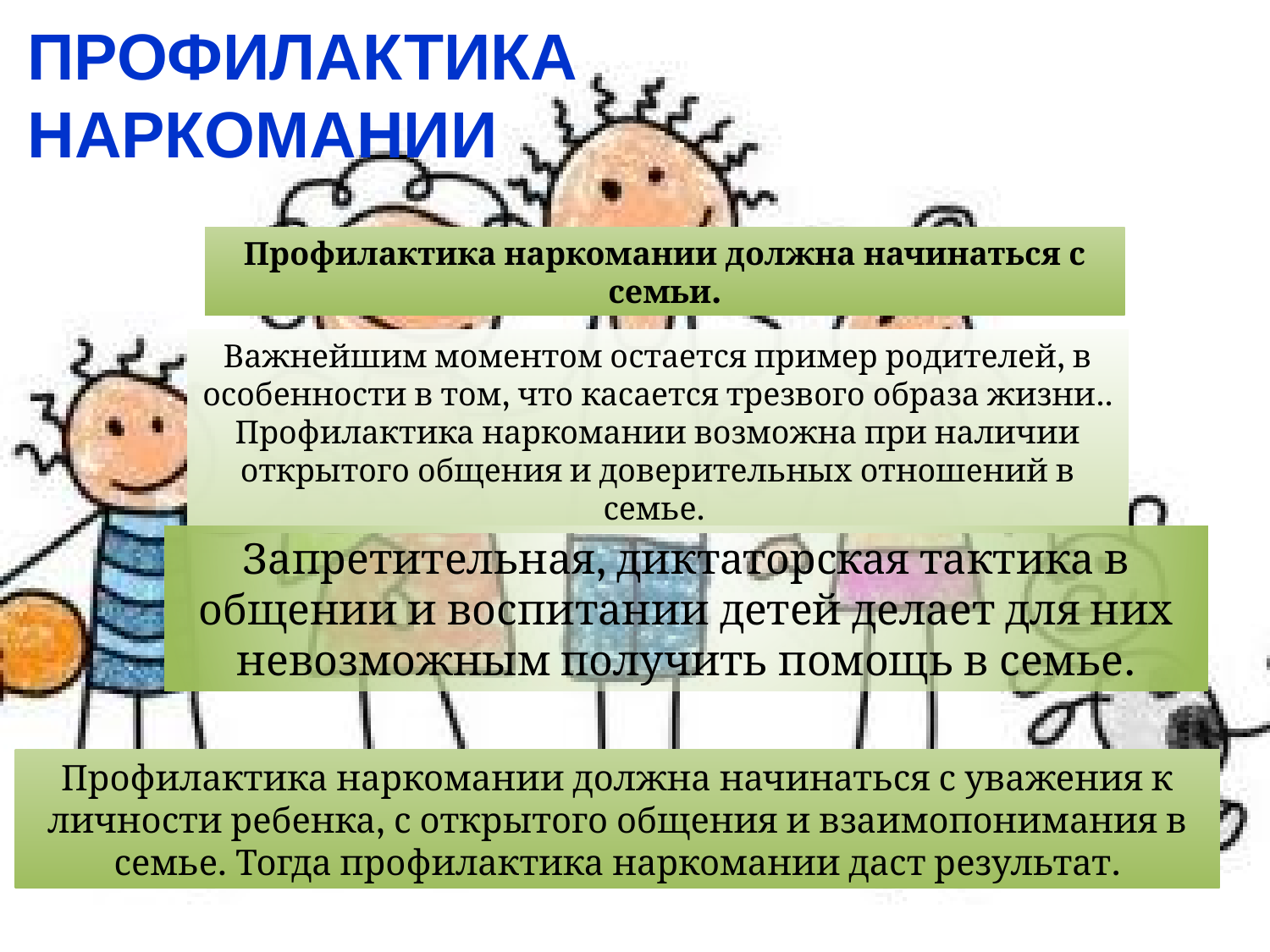

# ПРОФИЛАКТИКА НАРКОМАНИИ
Профилактика наркомании должна начинаться с семьи.
Важнейшим моментом остается пример родителей, в особенности в том, что касается трезвого образа жизни.. Профилактика наркомании возможна при наличии открытого общения и доверительных отношений в семье.
Запретительная, диктаторская тактика в общении и воспитании детей делает для них невозможным получить помощь в семье.
Профилактика наркомании должна начинаться с уважения к личности ребенка, с открытого общения и взаимопонимания в семье. Тогда профилактика наркомании даст результат.